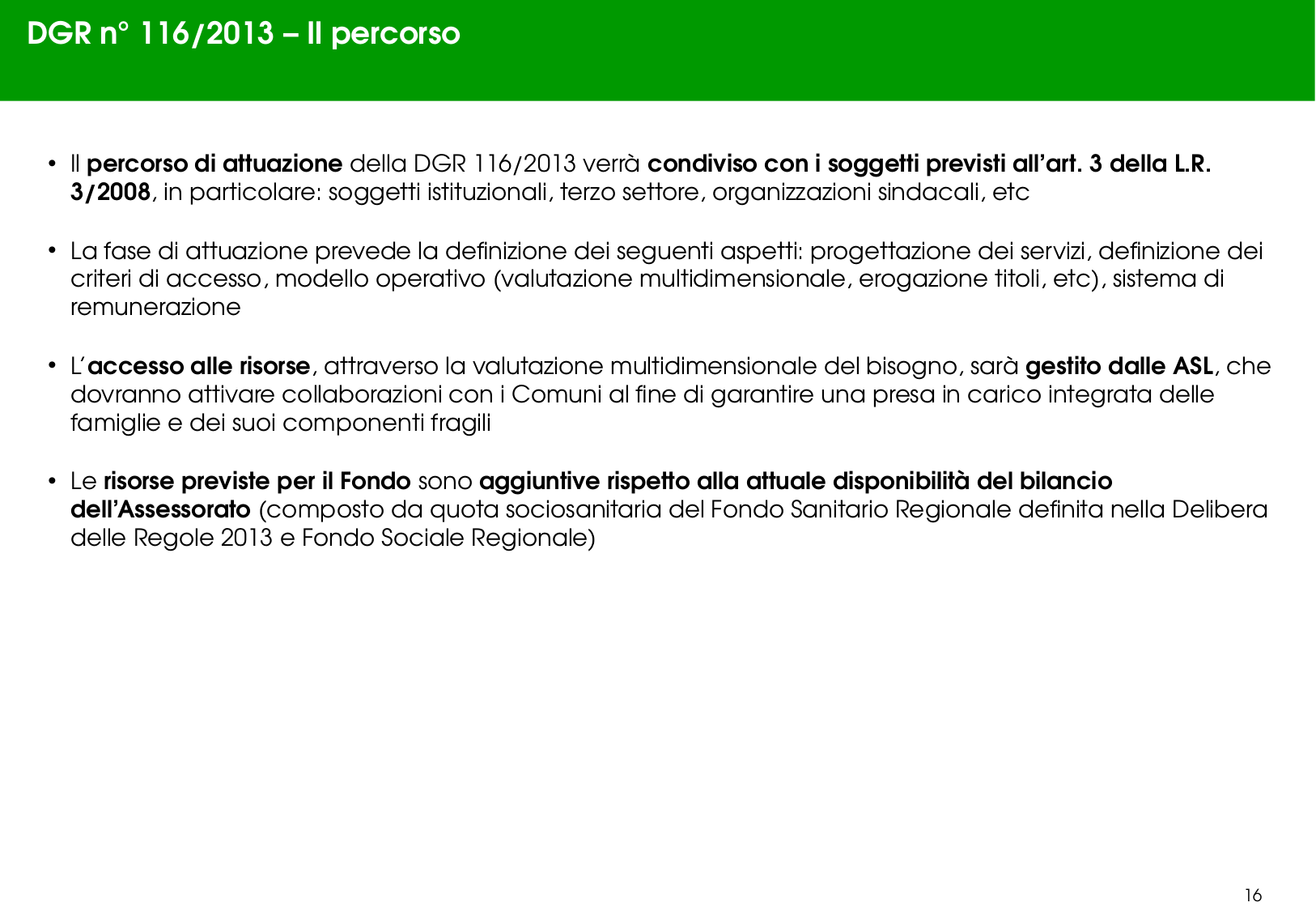

DGR n° 116/2013 – Il percorso
Il percorso di attuazione della DGR 116/2013 verrà condiviso con i soggetti previsti all’art. 3 della L.R. 3/2008, in particolare: soggetti istituzionali, terzo settore, organizzazioni sindacali, etc
La fase di attuazione prevede la definizione dei seguenti aspetti: progettazione dei servizi, definizione dei criteri di accesso, modello operativo (valutazione multidimensionale, erogazione titoli, etc), sistema di remunerazione
L’accesso alle risorse, attraverso la valutazione multidimensionale del bisogno, sarà gestito dalle ASL, che dovranno attivare collaborazioni con i Comuni al fine di garantire una presa in carico integrata delle famiglie e dei suoi componenti fragili
Le risorse previste per il Fondo sono aggiuntive rispetto alla attuale disponibilità del bilancio dell’Assessorato (composto da quota sociosanitaria del Fondo Sanitario Regionale definita nella Delibera delle Regole 2013 e Fondo Sociale Regionale)